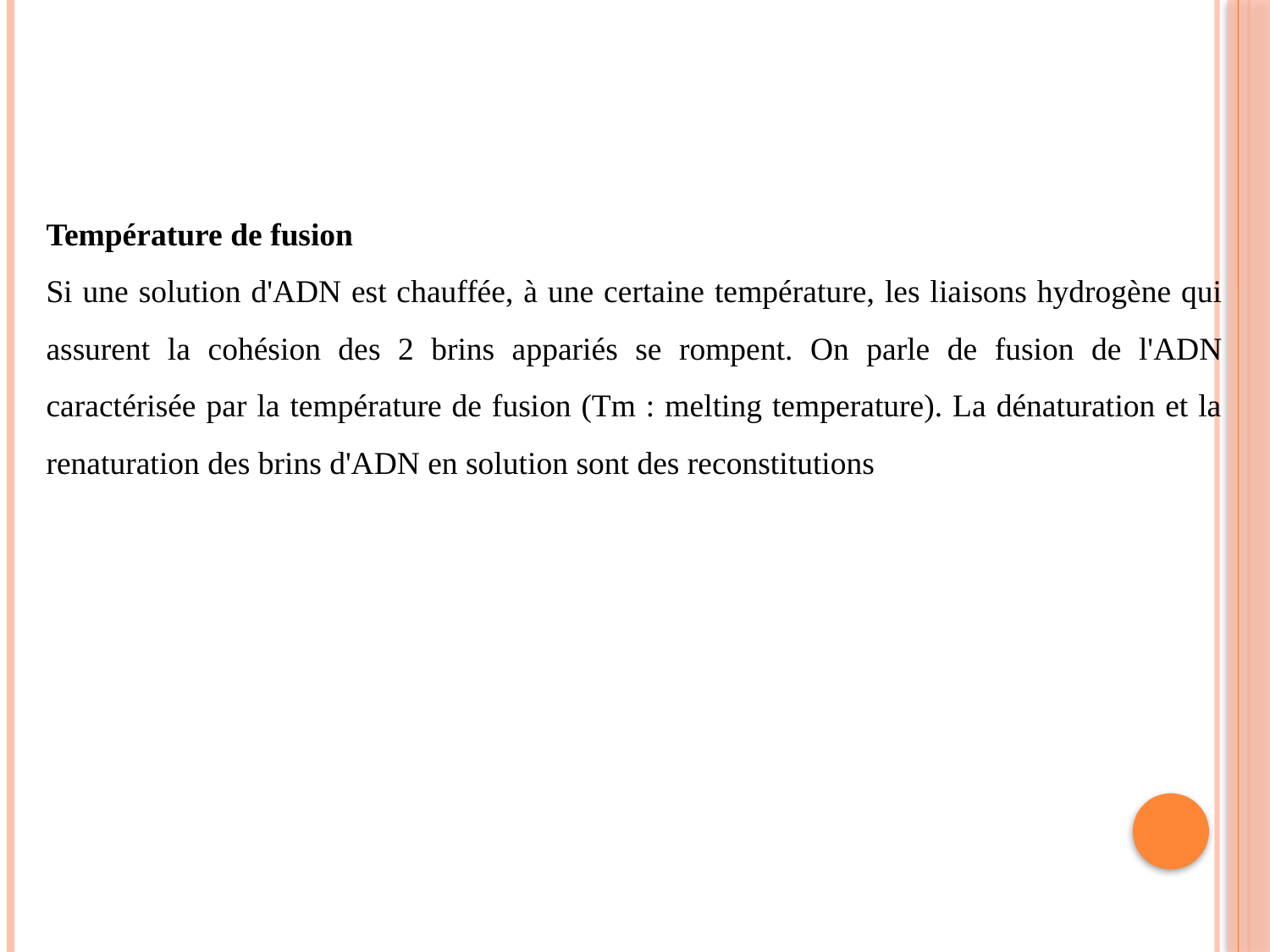

Température de fusion
Si une solution d'ADN est chauffée, à une certaine température, les liaisons hydrogène qui assurent la cohésion des 2 brins appariés se rompent. On parle de fusion de l'ADN caractérisée par la température de fusion (Tm : melting temperature). La dénaturation et la renaturation des brins d'ADN en solution sont des reconstitutions